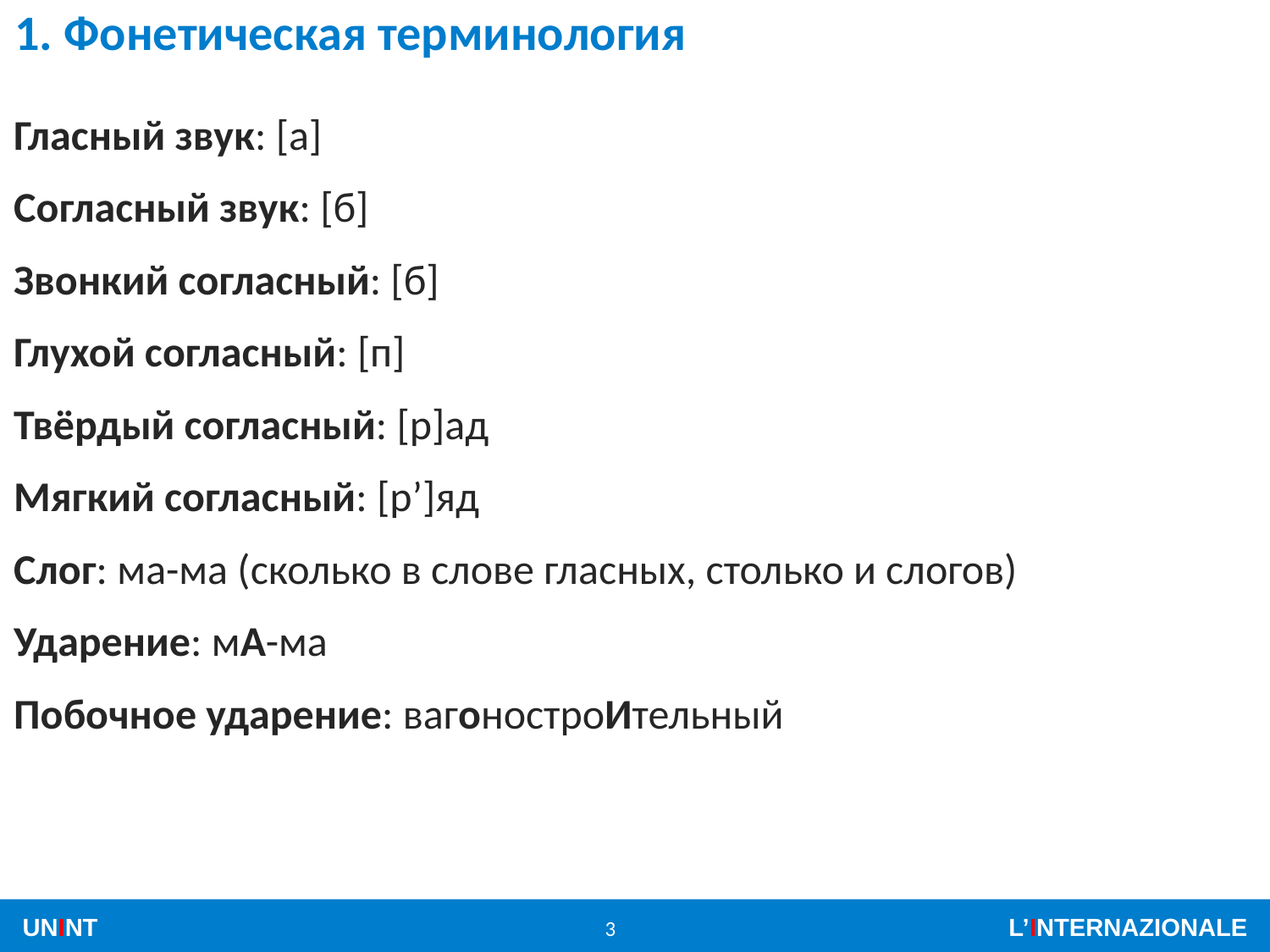

# 1. Фонетическая терминология
Гласный звук: [а]
Согласный звук: [б]
Звонкий согласный: [б]
Глухой согласный: [п]
Твёрдый согласный: [р]ад
Мягкий согласный: [р’]яд
Слог: ма-ма (сколько в слове гласных, столько и слогов)
Ударение: мА-ма
Побочное ударение: вагоностроИтельный
3